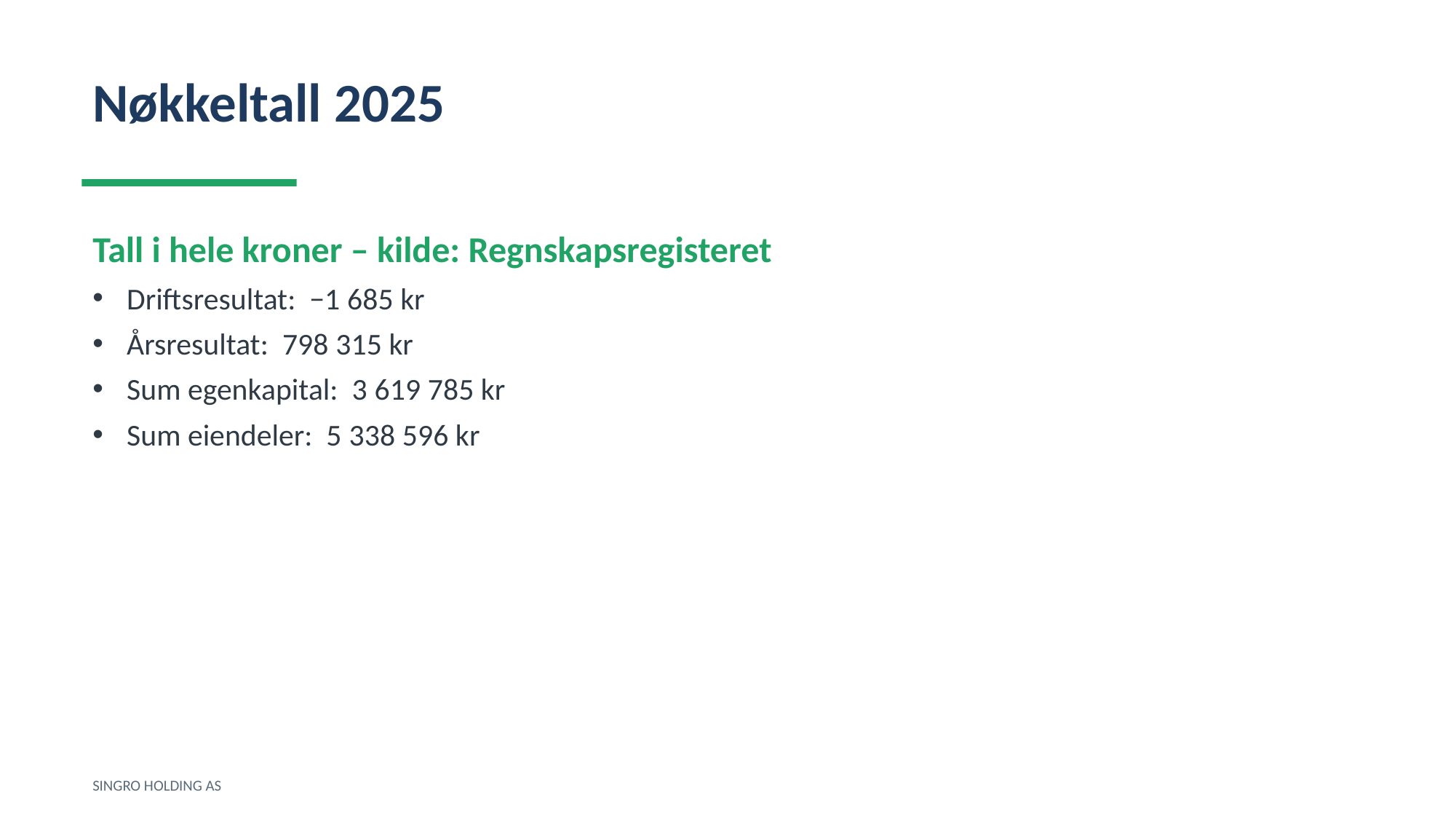

Nøkkeltall 2025

Tall i hele kroner – kilde: Regnskapsregisteret
Driftsresultat:  −1 685 kr
Årsresultat:  798 315 kr
Sum egenkapital:  3 619 785 kr
Sum eiendeler:  5 338 596 kr
SINGRO HOLDING AS